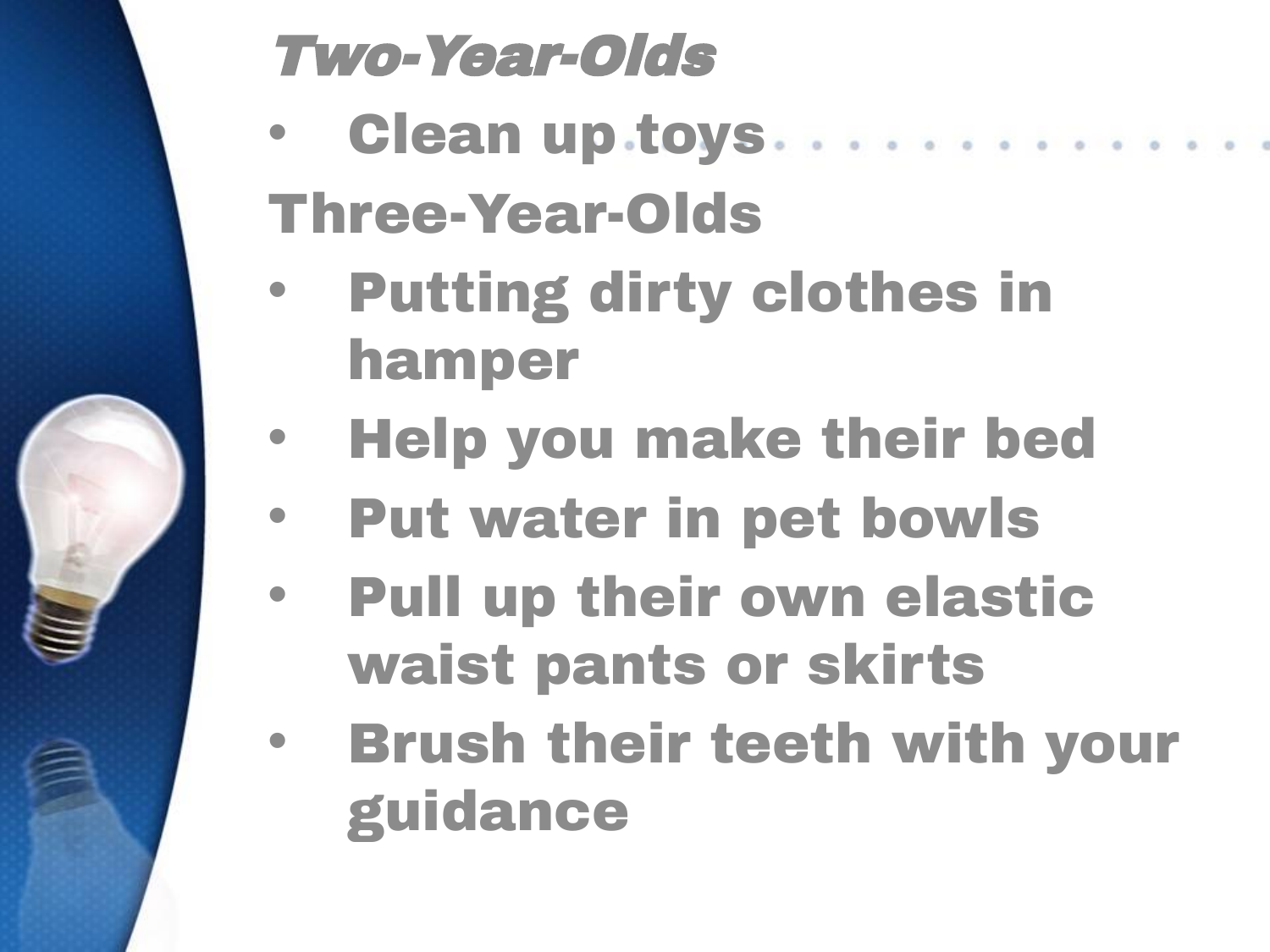

Two-Year-Olds
Clean up toys
Three-Year-Olds
Putting dirty clothes in hamper
Help you make their bed
Put water in pet bowls
Pull up their own elastic waist pants or skirts
Brush their teeth with your guidance